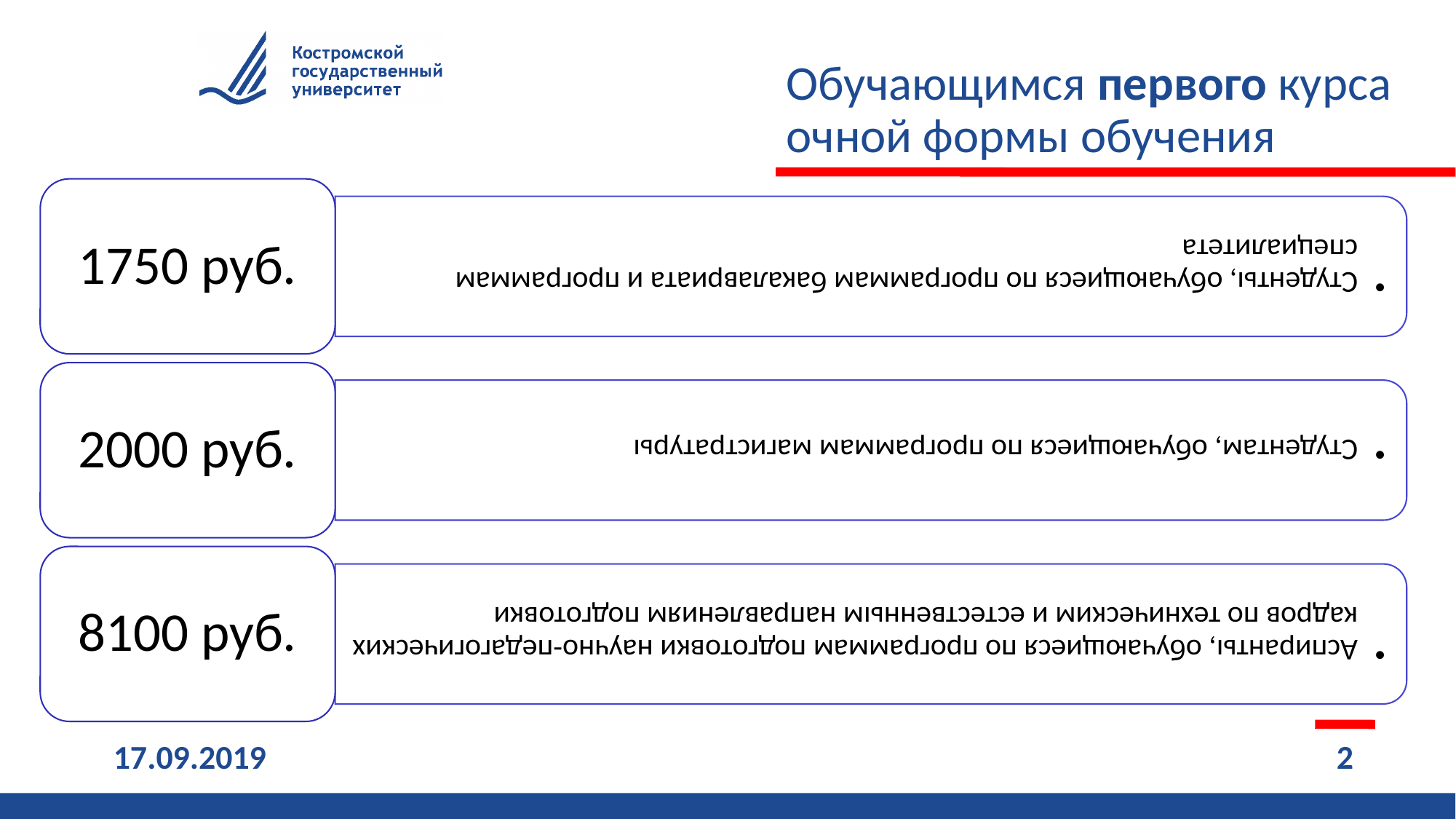

# Обучающимся первого курса очной формы обучения
Студенты, обучающиеся по программам бакалавриата и программам специалитета
1750 руб.
Студентам, обучающиеся по программам магистратуры
2000 руб.
Аспиранты, обучающиеся по программам подготовки научно-педагогических кадров по техническим и естественным направлениям подготовки
8100 руб.
17.09.2019